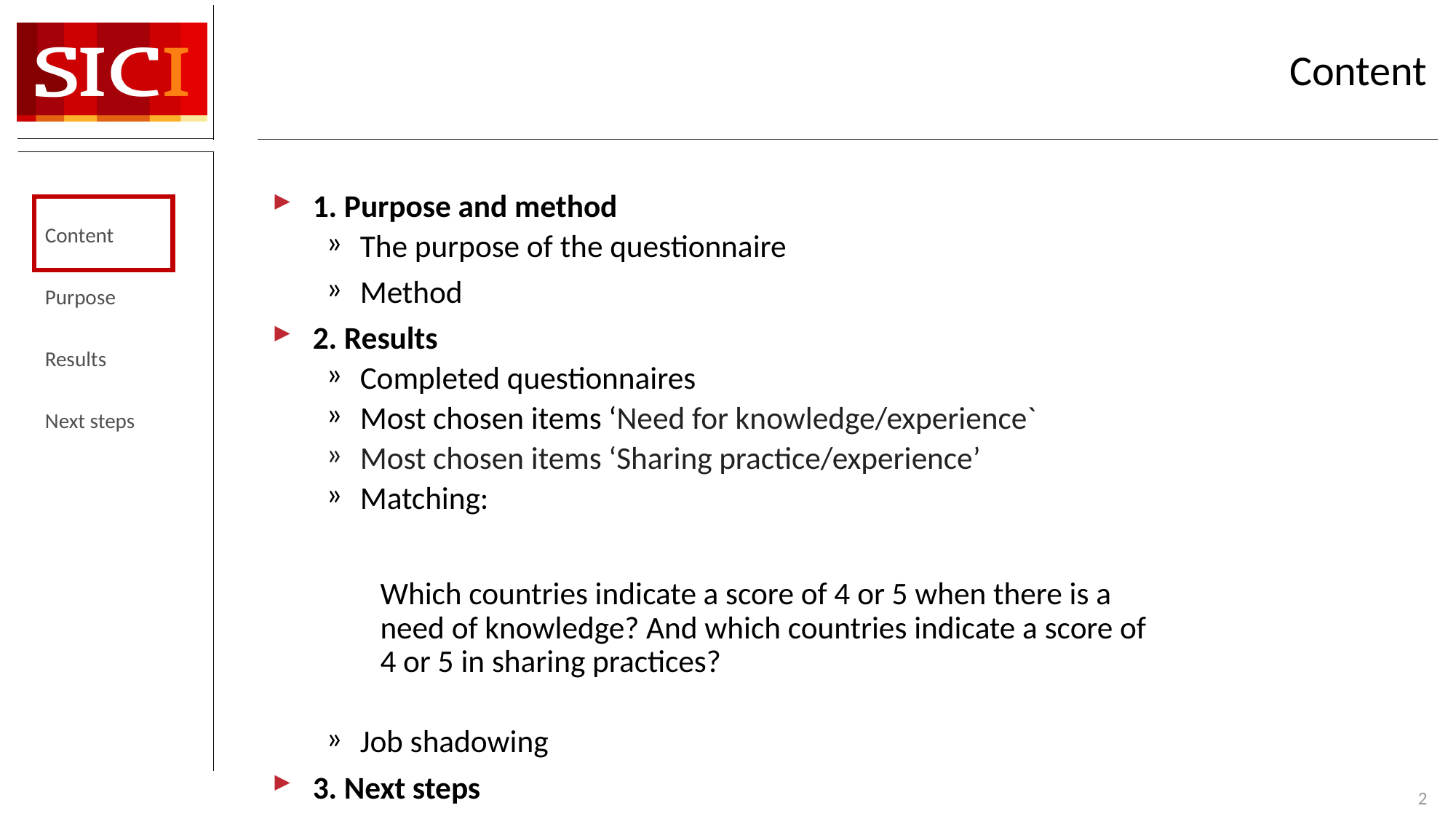

# Content

1. Purpose and method
The purpose of the questionnaire
Method
2. Results
Completed questionnaires
Most chosen items ‘Need for knowledge/experience`
Most chosen items ‘Sharing practice/experience’
Matching:

Which countries indicate a score of 4 or 5 when there is a need of knowledge? And which countries indicate a score of 4 or 5 in sharing practices?

Job shadowing
3. Next steps

Content
Purpose
Results
Next steps

2